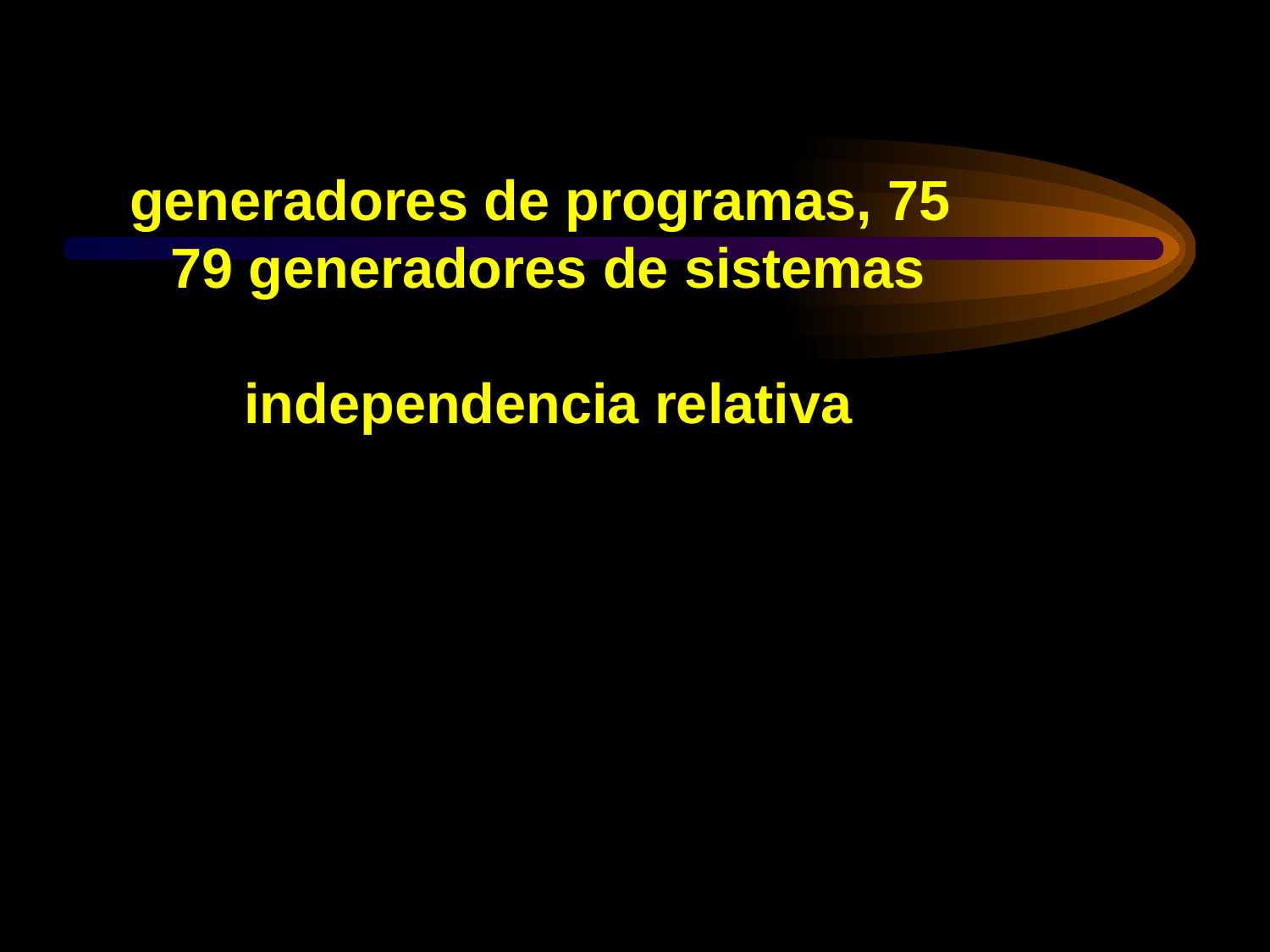

generadores de programas, 75  79 generadores de sistemas

independencia relativa